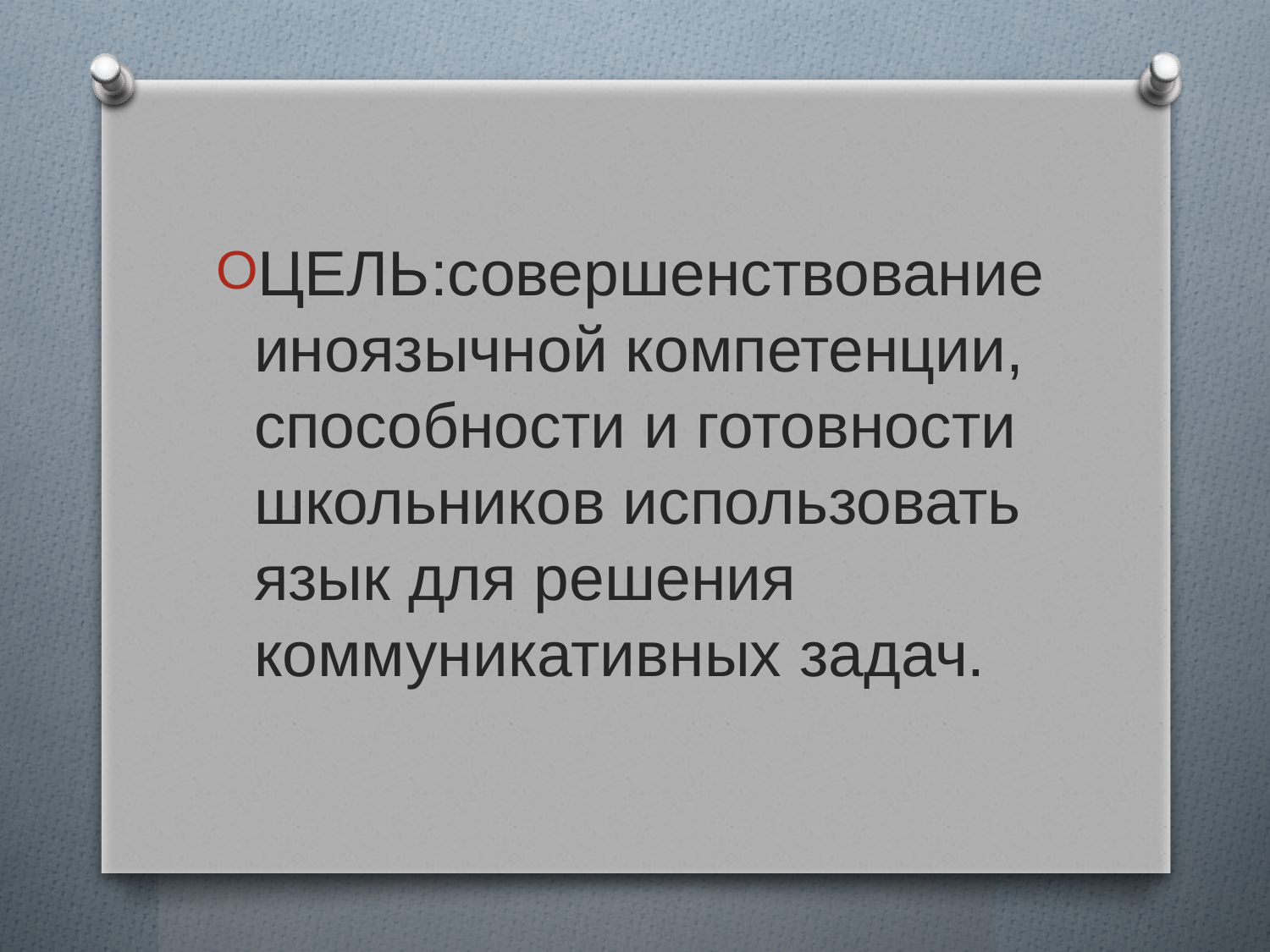

#
ЦЕЛЬ:совершенствование иноязычной компетенции, способности и готовности школьников использовать язык для решения коммуникативных задач.